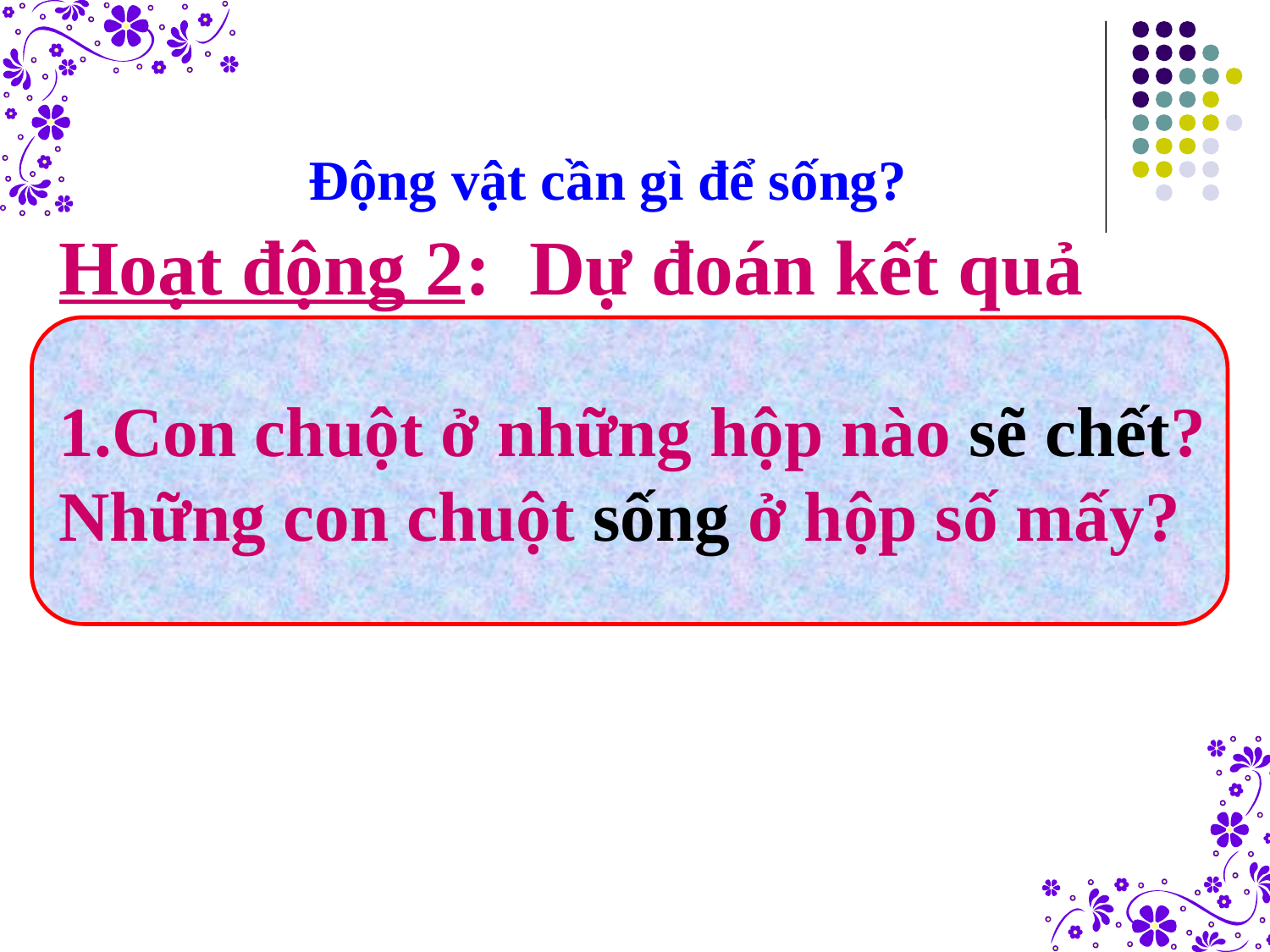

Động vật cần gì để sống?
Hoạt động 2:  Dự đoán kết quả
1.Con chuột ở những hộp nào sẽ chết?
Những con chuột sống ở hộp số mấy?